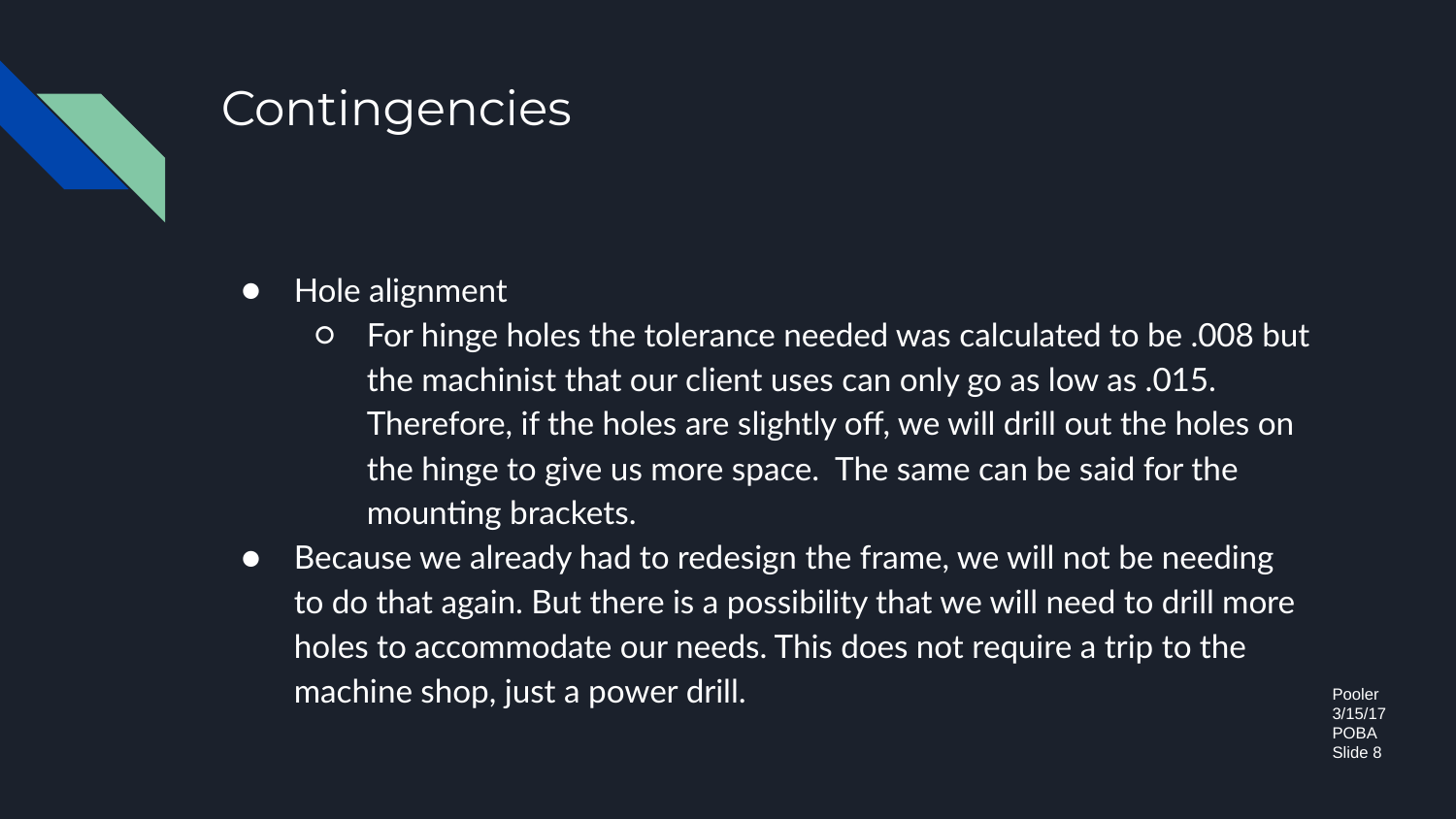

# Contingencies
Hole alignment
For hinge holes the tolerance needed was calculated to be .008 but the machinist that our client uses can only go as low as .015. Therefore, if the holes are slightly off, we will drill out the holes on the hinge to give us more space.  The same can be said for the mounting brackets.
Because we already had to redesign the frame, we will not be needing to do that again. But there is a possibility that we will need to drill more holes to accommodate our needs. This does not require a trip to the machine shop, just a power drill.
Pooler
3/15/17
POBA
Slide 8